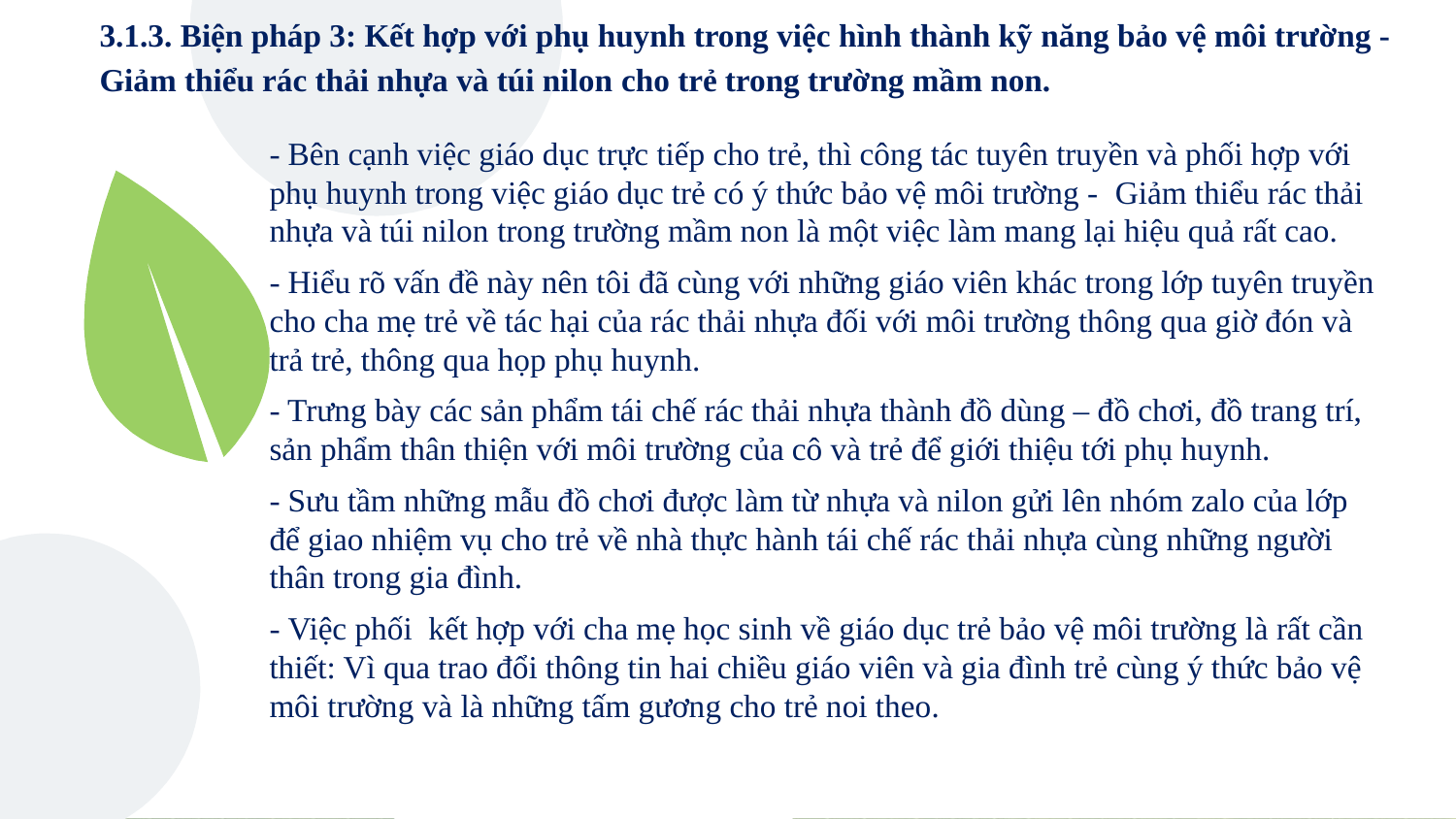

# 3.1.3. Biện pháp 3: Kết hợp với phụ huynh trong việc hình thành kỹ năng bảo vệ môi trường - Giảm thiểu rác thải nhựa và túi nilon cho trẻ trong trường mầm non.
- Bên cạnh việc giáo dục trực tiếp cho trẻ, thì công tác tuyên truyền và phối hợp với phụ huynh trong việc giáo dục trẻ có ý thức bảo vệ môi trường -  Giảm thiểu rác thải nhựa và túi nilon trong trường mầm non là một việc làm mang lại hiệu quả rất cao.
- Hiểu rõ vấn đề này nên tôi đã cùng với những giáo viên khác trong lớp tuyên truyền cho cha mẹ trẻ về tác hại của rác thải nhựa đối với môi trường thông qua giờ đón và trả trẻ, thông qua họp phụ huynh.
- Trưng bày các sản phẩm tái chế rác thải nhựa thành đồ dùng – đồ chơi, đồ trang trí, sản phẩm thân thiện với môi trường của cô và trẻ để giới thiệu tới phụ huynh.
- Sưu tầm những mẫu đồ chơi được làm từ nhựa và nilon gửi lên nhóm zalo của lớp để giao nhiệm vụ cho trẻ về nhà thực hành tái chế rác thải nhựa cùng những người thân trong gia đình.
- Việc phối  kết hợp với cha mẹ học sinh về giáo dục trẻ bảo vệ môi trường là rất cần thiết: Vì qua trao đổi thông tin hai chiều giáo viên và gia đình trẻ cùng ý thức bảo vệ môi trường và là những tấm gương cho trẻ noi theo.